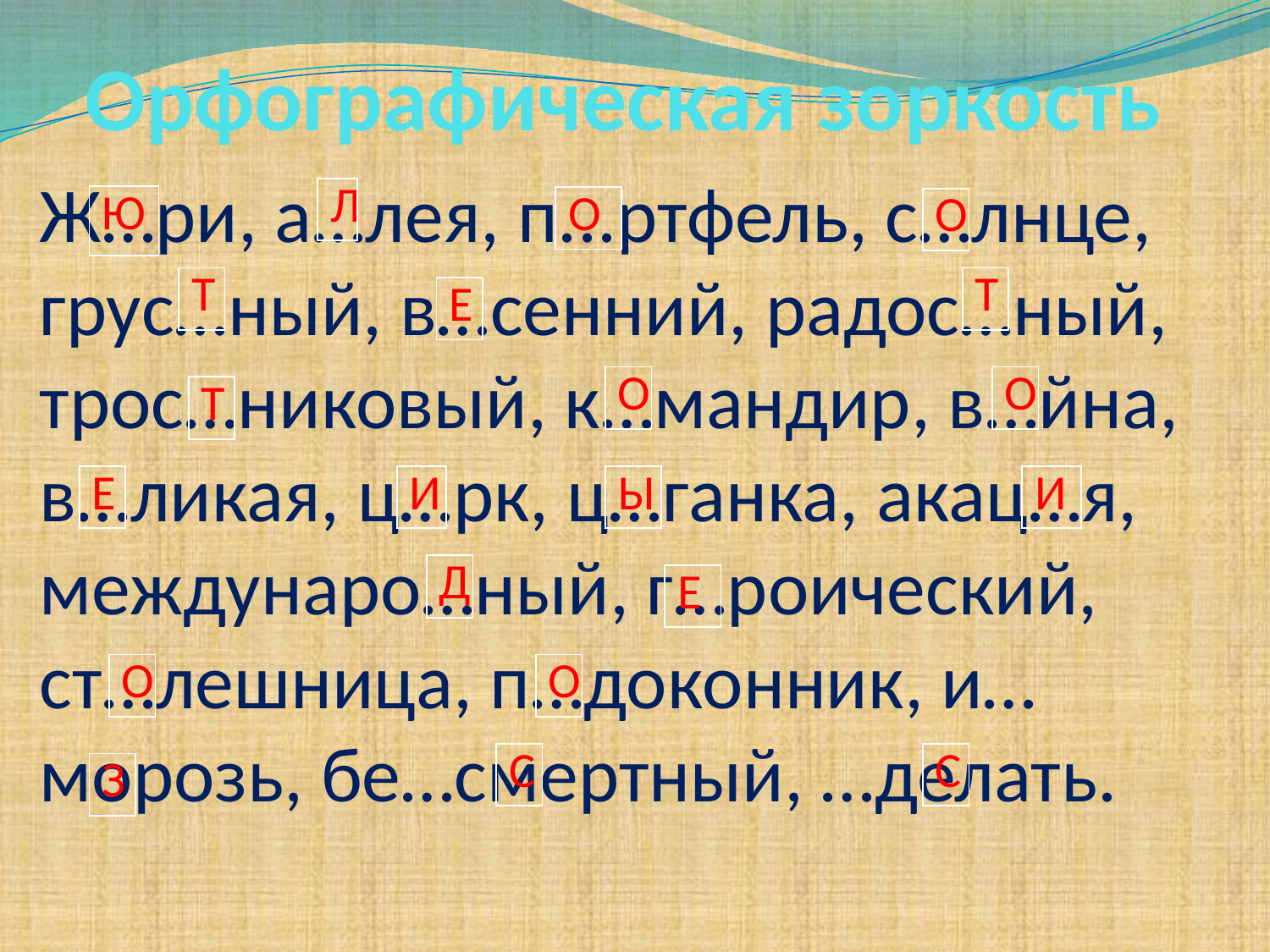

# Орфографическая зоркость
Ж…ри, а…лея, п...ртфель, с…лнце, грус…ный, в…сенний, радос…ный, трос…никовый, к…мандир, в…йна, в…ликая, ц…рк, ц…ганка, акац…я, междунаро…ный, г…роический, ст…лешница, п…доконник, и…морозь, бе…смертный, …делать.
| Л |
| --- |
| Ю |
| --- |
| О |
| --- |
| О |
| --- |
| Т |
| --- |
| Т |
| --- |
| Е |
| --- |
| О |
| --- |
| О |
| --- |
| Т |
| --- |
| Е |
| --- |
| И |
| --- |
| Ы |
| --- |
| И |
| --- |
| Д |
| --- |
| Е |
| --- |
| О |
| --- |
| О |
| --- |
| С |
| --- |
| С |
| --- |
| З |
| --- |